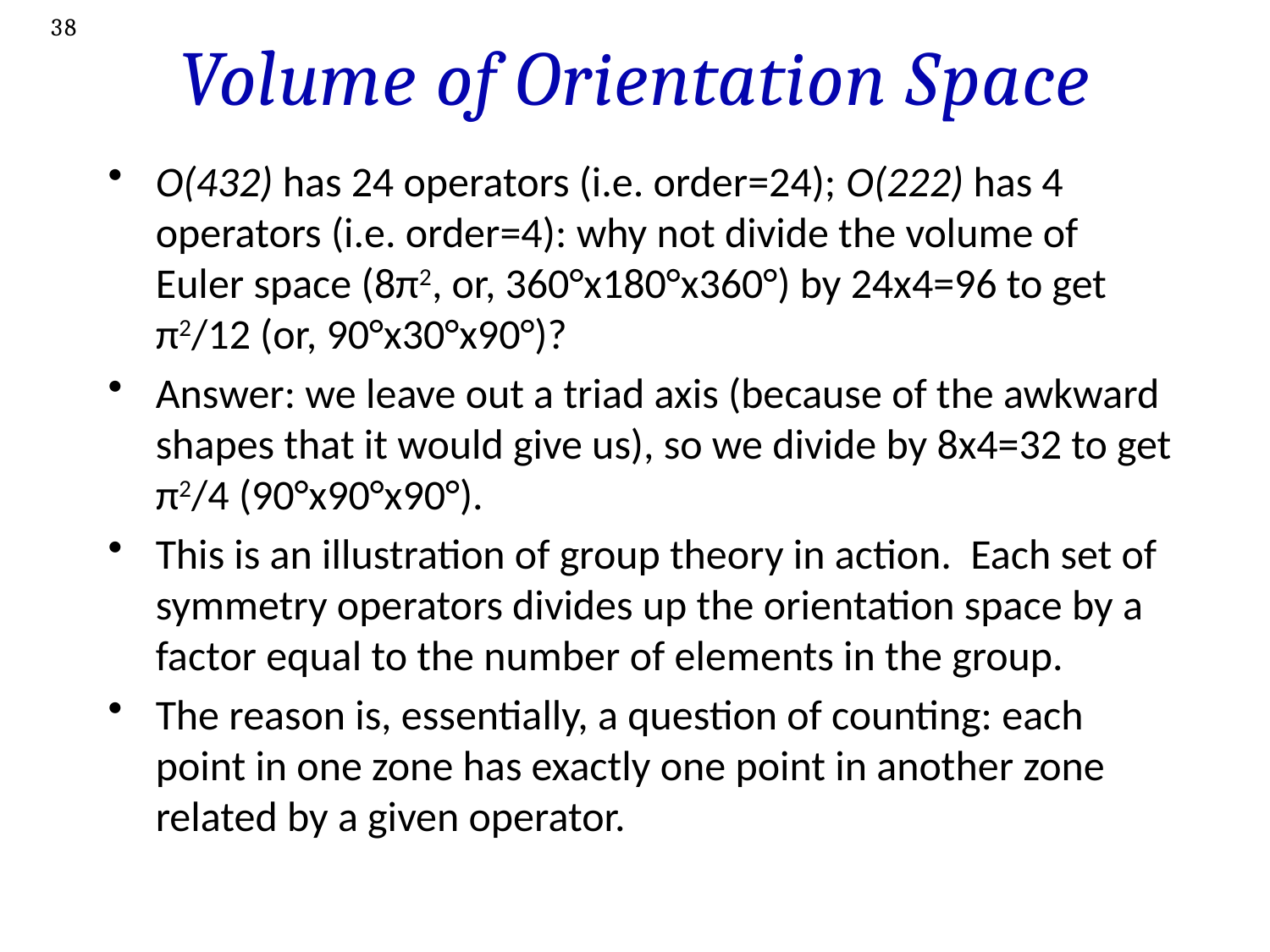

38
# Volume of Orientation Space
O(432) has 24 operators (i.e. order=24); O(222) has 4 operators (i.e. order=4): why not divide the volume of Euler space (8π2, or, 360°x180°x360°) by 24x4=96 to get π2/12 (or, 90°x30°x90°)?
Answer: we leave out a triad axis (because of the awkward shapes that it would give us), so we divide by 8x4=32 to get π2/4 (90°x90°x90°).
This is an illustration of group theory in action.  Each set of symmetry operators divides up the orientation space by a factor equal to the number of elements in the group.
The reason is, essentially, a question of counting: each point in one zone has exactly one point in another zone related by a given operator.